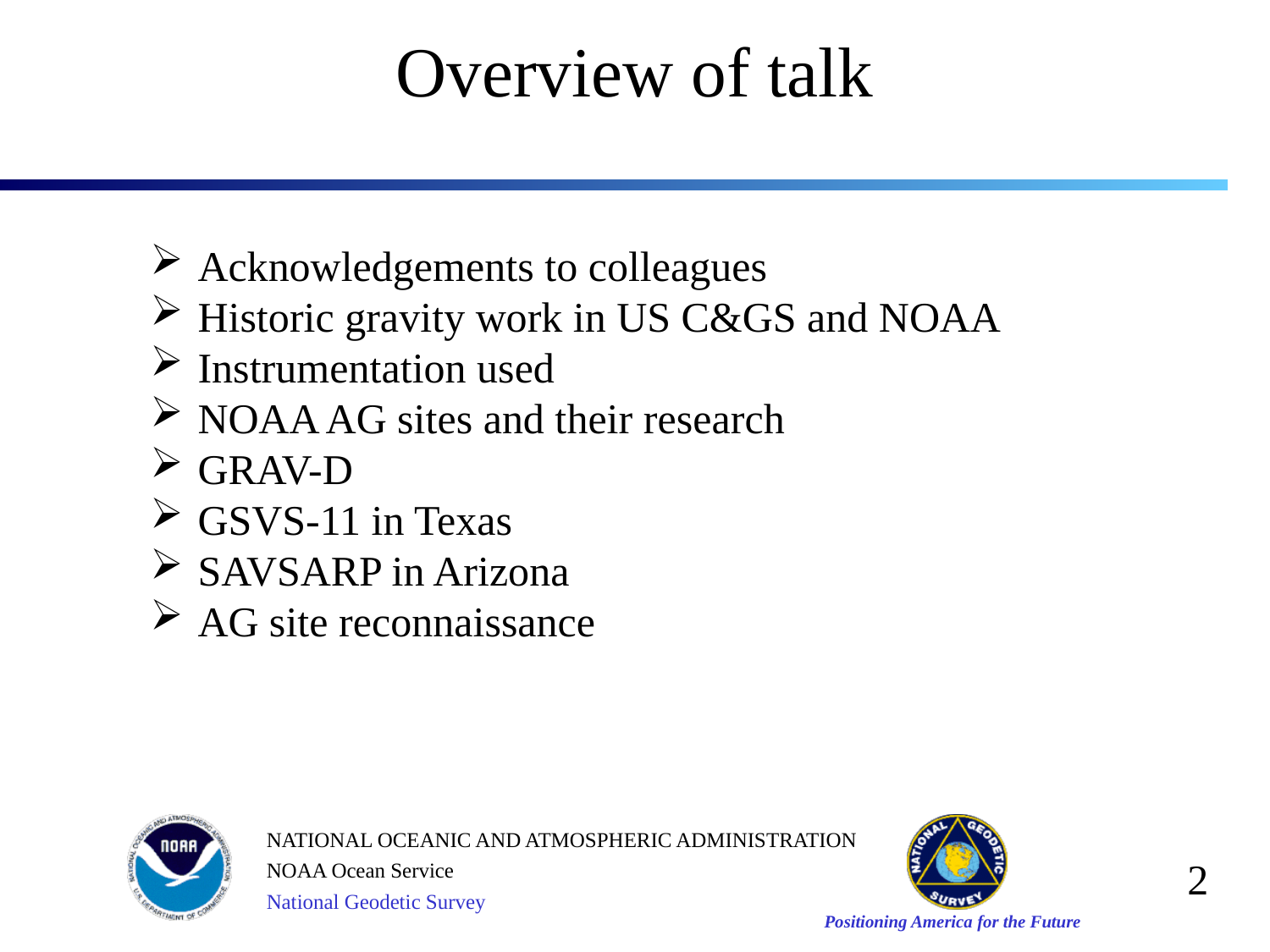

# Overview of talk
Acknowledgements to colleagues
Historic gravity work in US C&GS and NOAA
Instrumentation used
NOAA AG sites and their research
GRAV-D
GSVS-11 in Texas
SAVSARP in Arizona
AG site reconnaissance
2